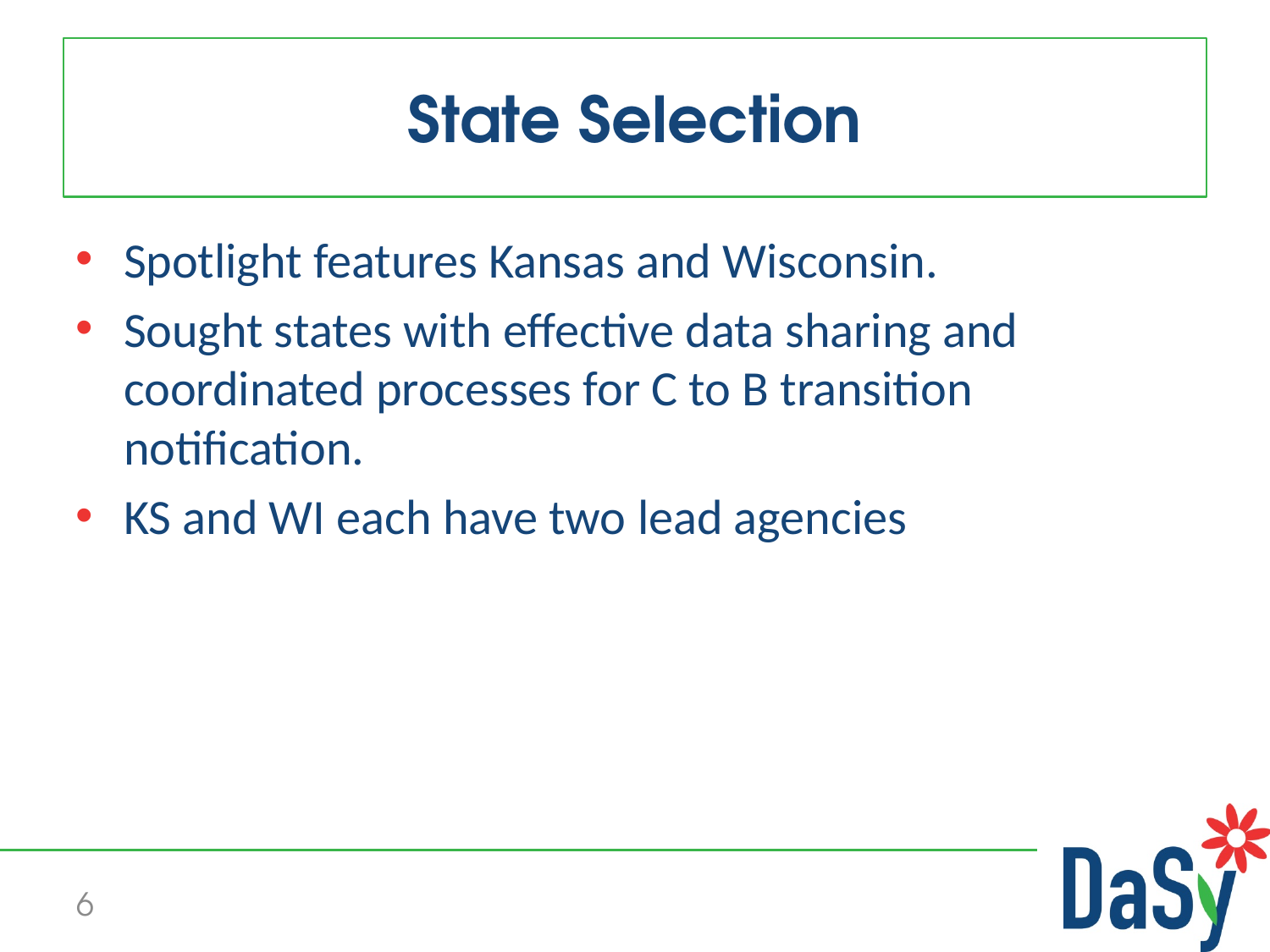

# State Selection
Spotlight features Kansas and Wisconsin.
Sought states with effective data sharing and coordinated processes for C to B transition notification.
KS and WI each have two lead agencies
6